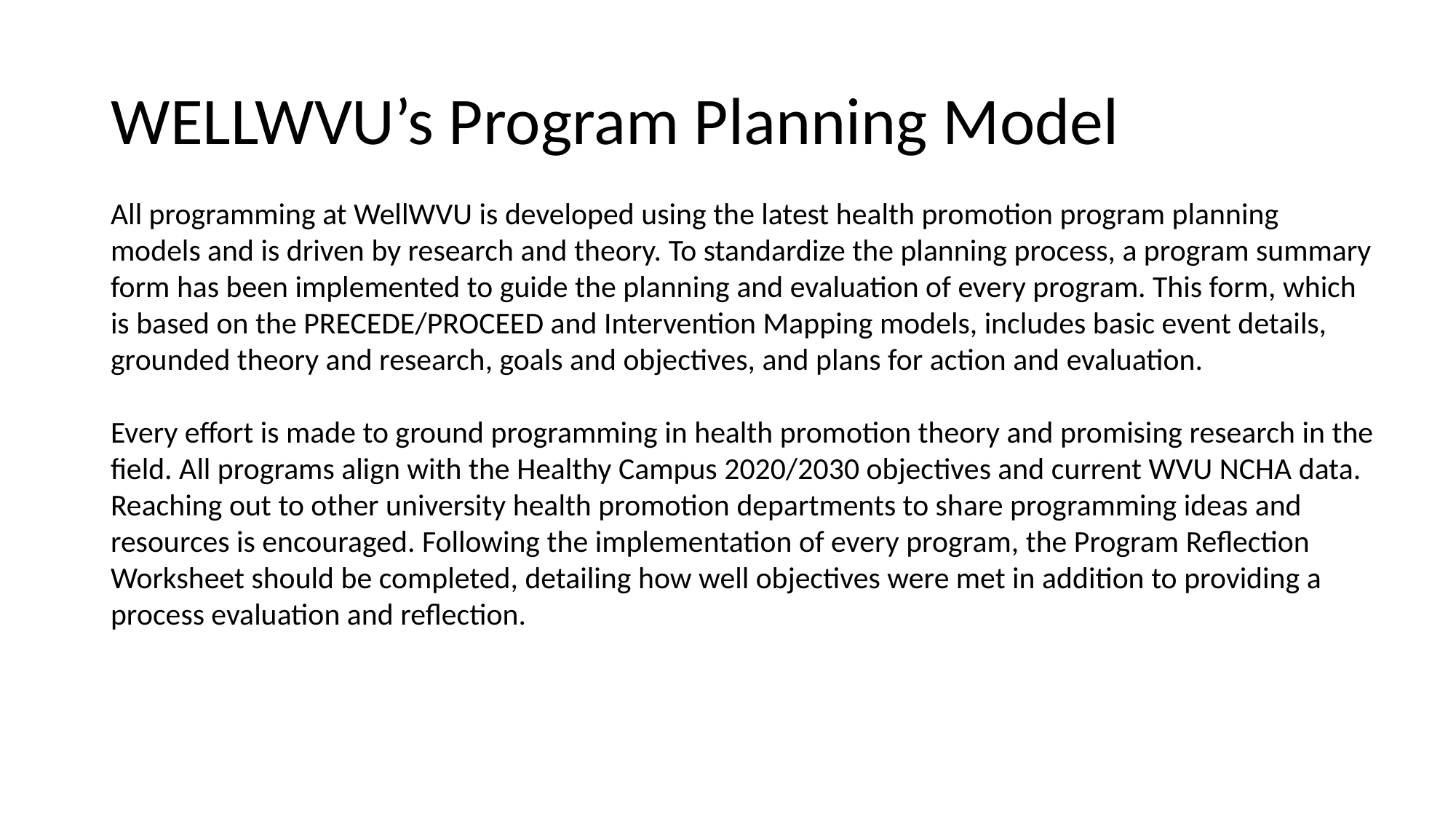

# WELLWVU’s Program Planning Model
All programming at WellWVU is developed using the latest health promotion program planning models and is driven by research and theory. To standardize the planning process, a program summary form has been implemented to guide the planning and evaluation of every program. This form, which is based on the PRECEDE/PROCEED and Intervention Mapping models, includes basic event details, grounded theory and research, goals and objectives, and plans for action and evaluation.

Every effort is made to ground programming in health promotion theory and promising research in the field. All programs align with the Healthy Campus 2020/2030 objectives and current WVU NCHA data. Reaching out to other university health promotion departments to share programming ideas and resources is encouraged. Following the implementation of every program, the Program Reflection Worksheet should be completed, detailing how well objectives were met in addition to providing a process evaluation and reflection.